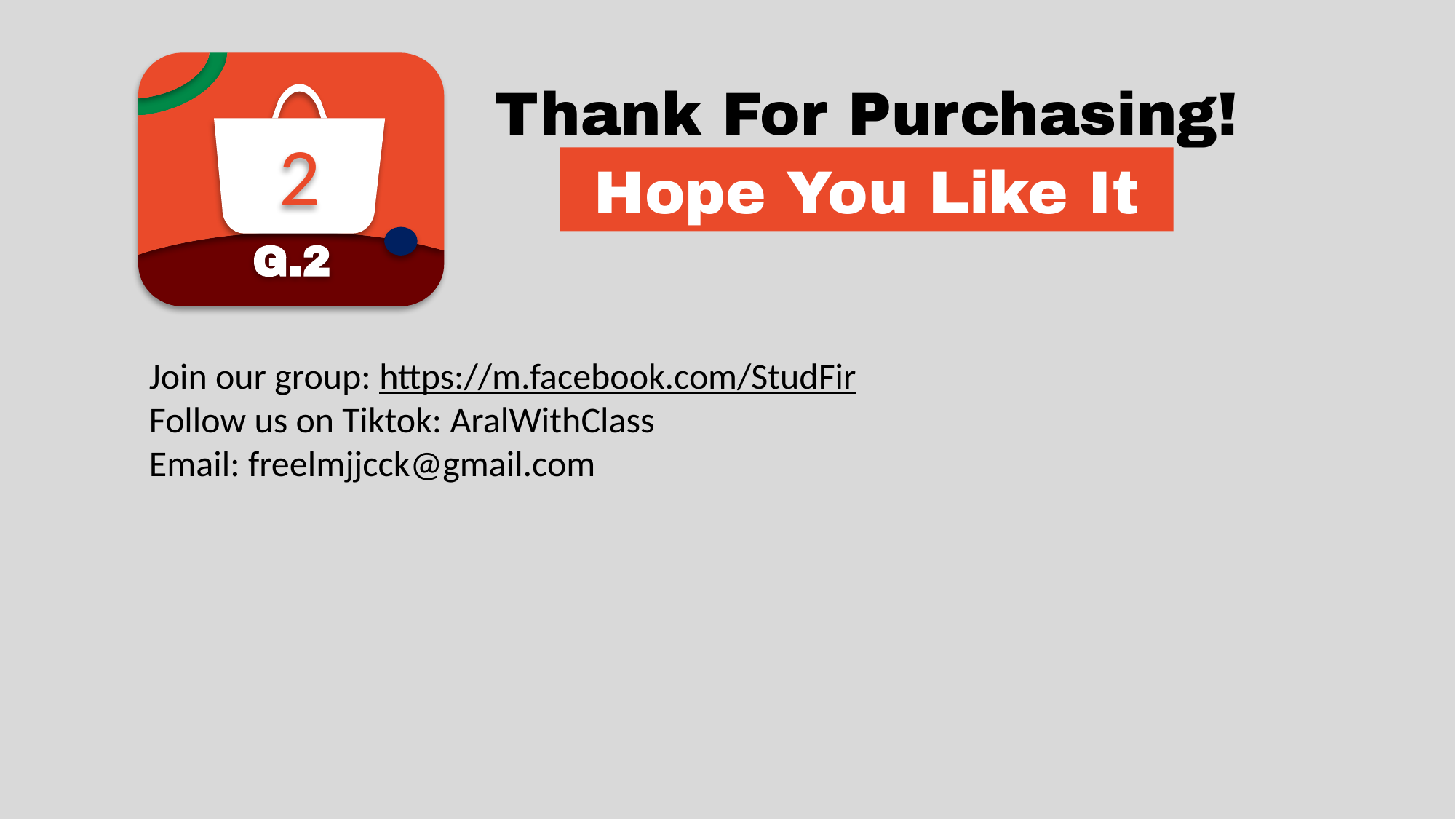

2
G.2

Thank For Purchasing!
 Hope You Like It
Join our group: https://m.facebook.com/StudFir
Follow us on Tiktok: AralWithClass
Email: freelmjjcck@gmail.com